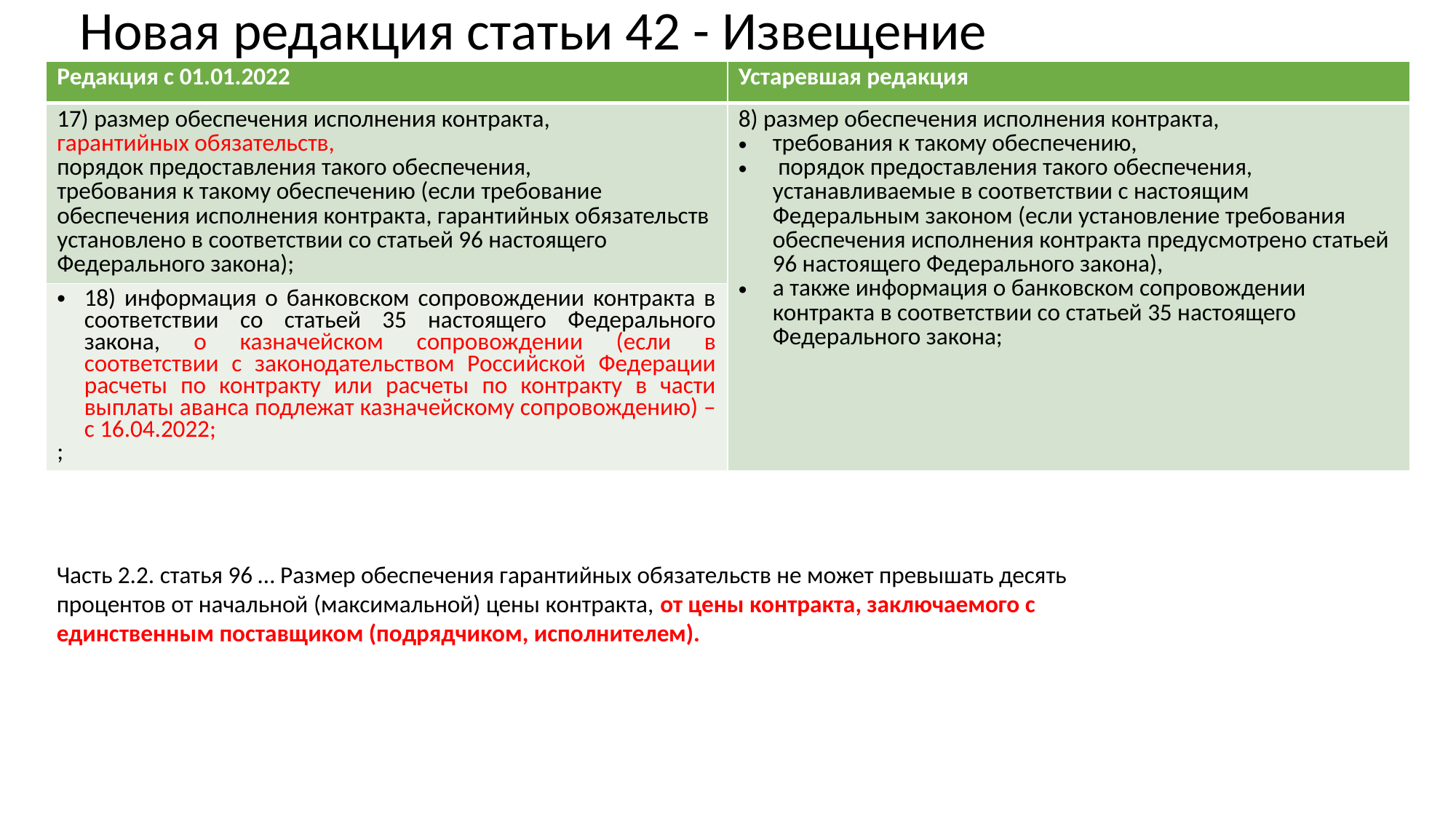

# Новая редакция статьи 42 - Извещение
| Редакция с 01.01.2022 | Устаревшая редакция |
| --- | --- |
| 17) размер обеспечения исполнения контракта, гарантийных обязательств, порядок предоставления такого обеспечения, требования к такому обеспечению (если требование обеспечения исполнения контракта, гарантийных обязательств установлено в соответствии со статьей 96 настоящего Федерального закона); | 8) размер обеспечения исполнения контракта, требования к такому обеспечению, порядок предоставления такого обеспечения, устанавливаемые в соответствии с настоящим Федеральным законом (если установление требования обеспечения исполнения контракта предусмотрено статьей 96 настоящего Федерального закона), а также информация о банковском сопровождении контракта в соответствии со статьей 35 настоящего Федерального закона; |
| 18) информация о банковском сопровождении контракта в соответствии со статьей 35 настоящего Федерального закона, о казначейском сопровождении (если в соответствии с законодательством Российской Федерации расчеты по контракту или расчеты по контракту в части выплаты аванса подлежат казначейскому сопровождению) – с 16.04.2022; ; |  |
Часть 2.2. статья 96 … Размер обеспечения гарантийных обязательств не может превышать десять процентов от начальной (максимальной) цены контракта, от цены контракта, заключаемого с единственным поставщиком (подрядчиком, исполнителем).